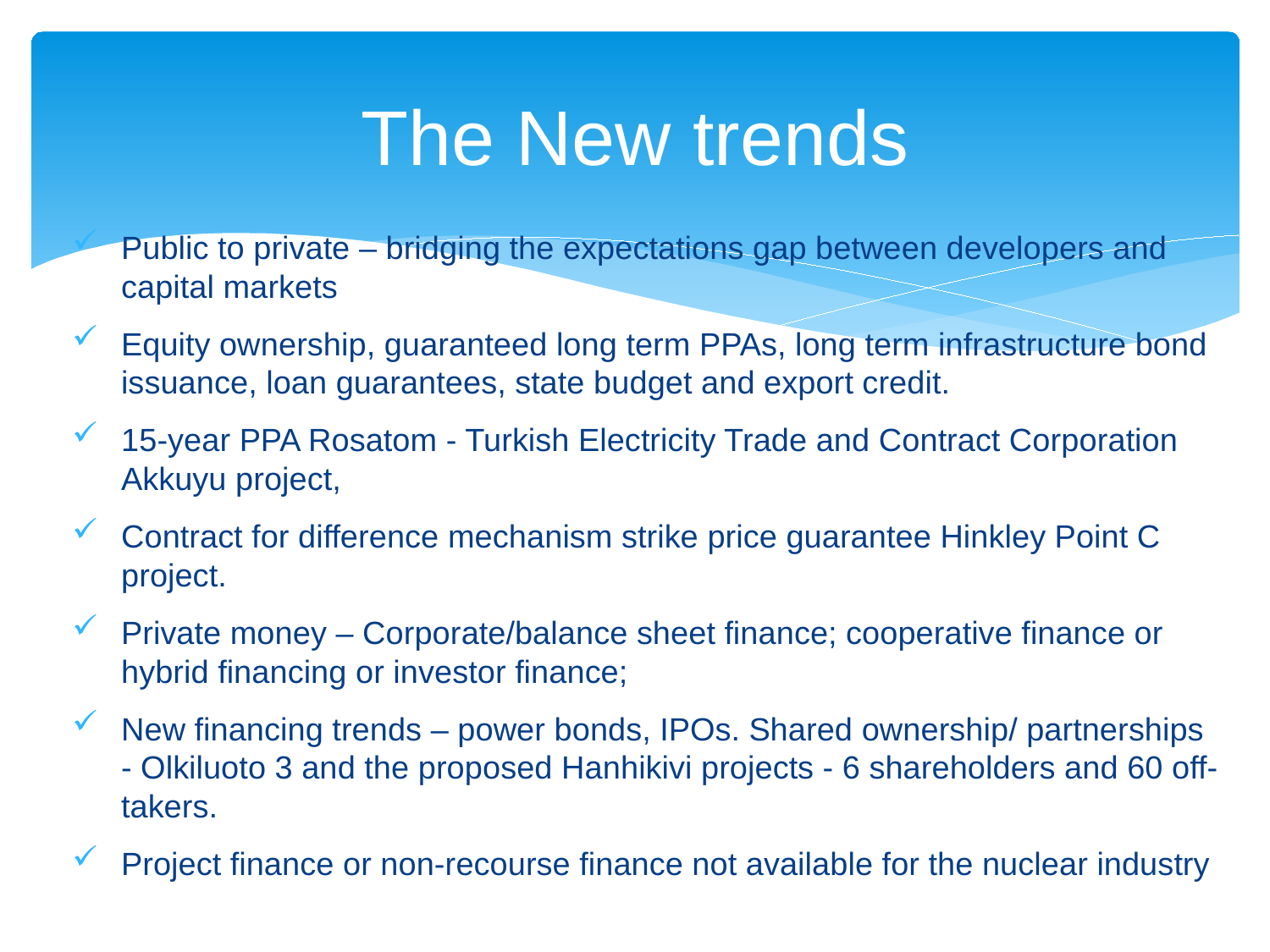

# The New trends
Public to private – bridging the expectations gap between developers and capital markets
Equity ownership, guaranteed long term PPAs, long term infrastructure bond issuance, loan guarantees, state budget and export credit.
15-year PPA Rosatom - Turkish Electricity Trade and Contract Corporation Akkuyu project,
Contract for difference mechanism strike price guarantee Hinkley Point C project.
Private money – Corporate/balance sheet finance; cooperative finance or hybrid financing or investor finance;
New financing trends – power bonds, IPOs. Shared ownership/ partnerships - Olkiluoto 3 and the proposed Hanhikivi projects - 6 shareholders and 60 off-takers.
Project finance or non-recourse finance not available for the nuclear industry